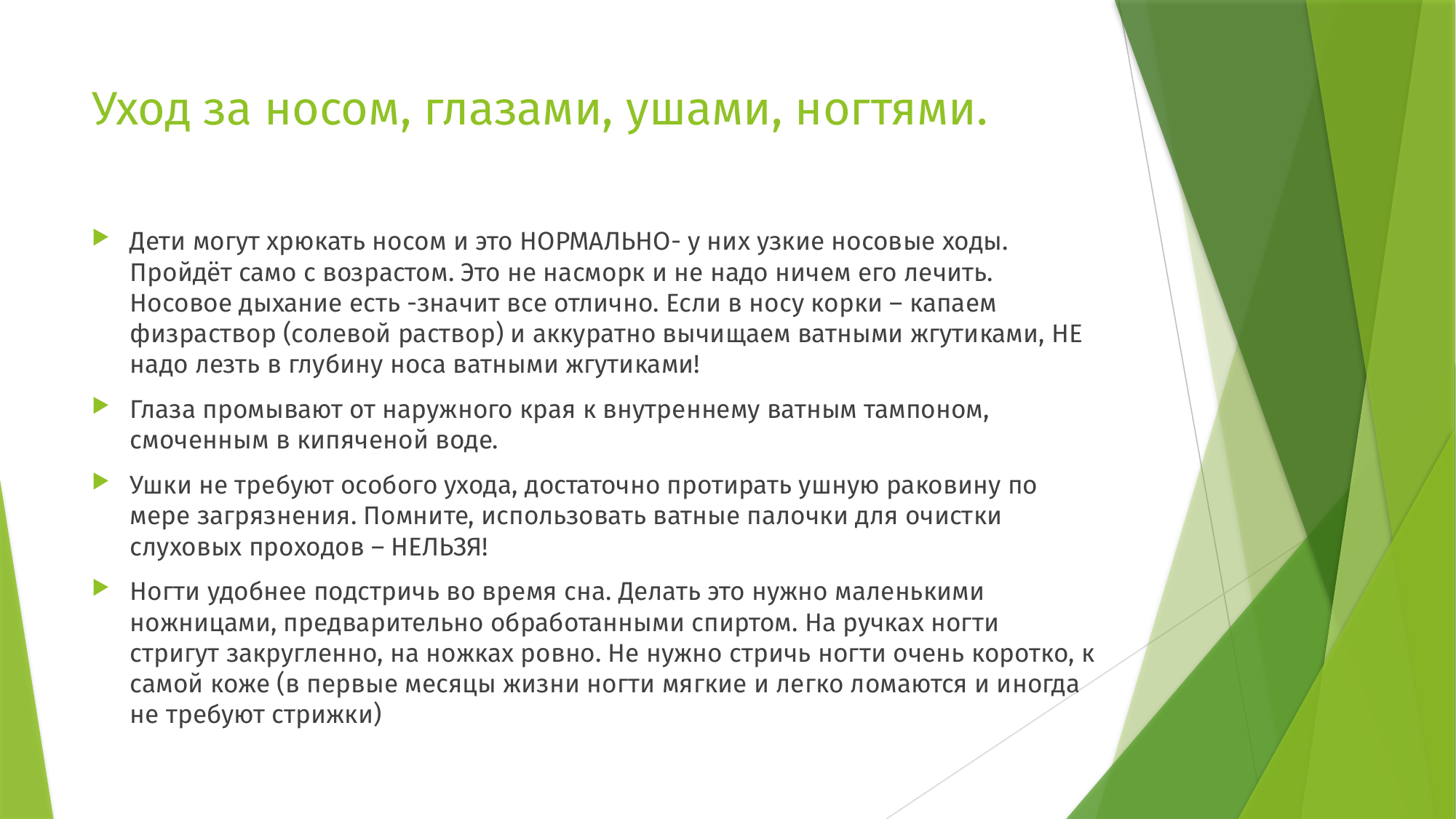

# Уход за носом, глазами, ушами, ногтями.

Дети могут хрюкать носом и это НОРМАЛЬНО- у них узкие носовые ходы. Пройдёт само с возрастом. Это не насморк и не надо ничем его лечить. Носовое дыхание есть -значит все отлично. Если в носу корки – капаем  физраствор (солевой раствор) и аккуратно вычищаем ватными жгутиками, НЕ надо лезть в глубину носа ватными жгутиками!
Глаза промывают от наружного края к внутреннему ватным тампоном, смоченным в кипяченой воде.
Ушки не требуют особого ухода, достаточно протирать ушную раковину по мере загрязнения. Помните, использовать ватные палочки для очистки слуховых проходов – НЕЛЬЗЯ!
Ногти удобнее подстричь во время сна. Делать это нужно маленькими ножницами, пред­варительно обработанными спиртом. На ручках ногти стригут закругленно, на ножках ровно. Не нужно стричь ногти очень коротко, к самой коже (в первые месяцы жизни ногти мягкие и легко ломаются и иногда не требуют стрижки)